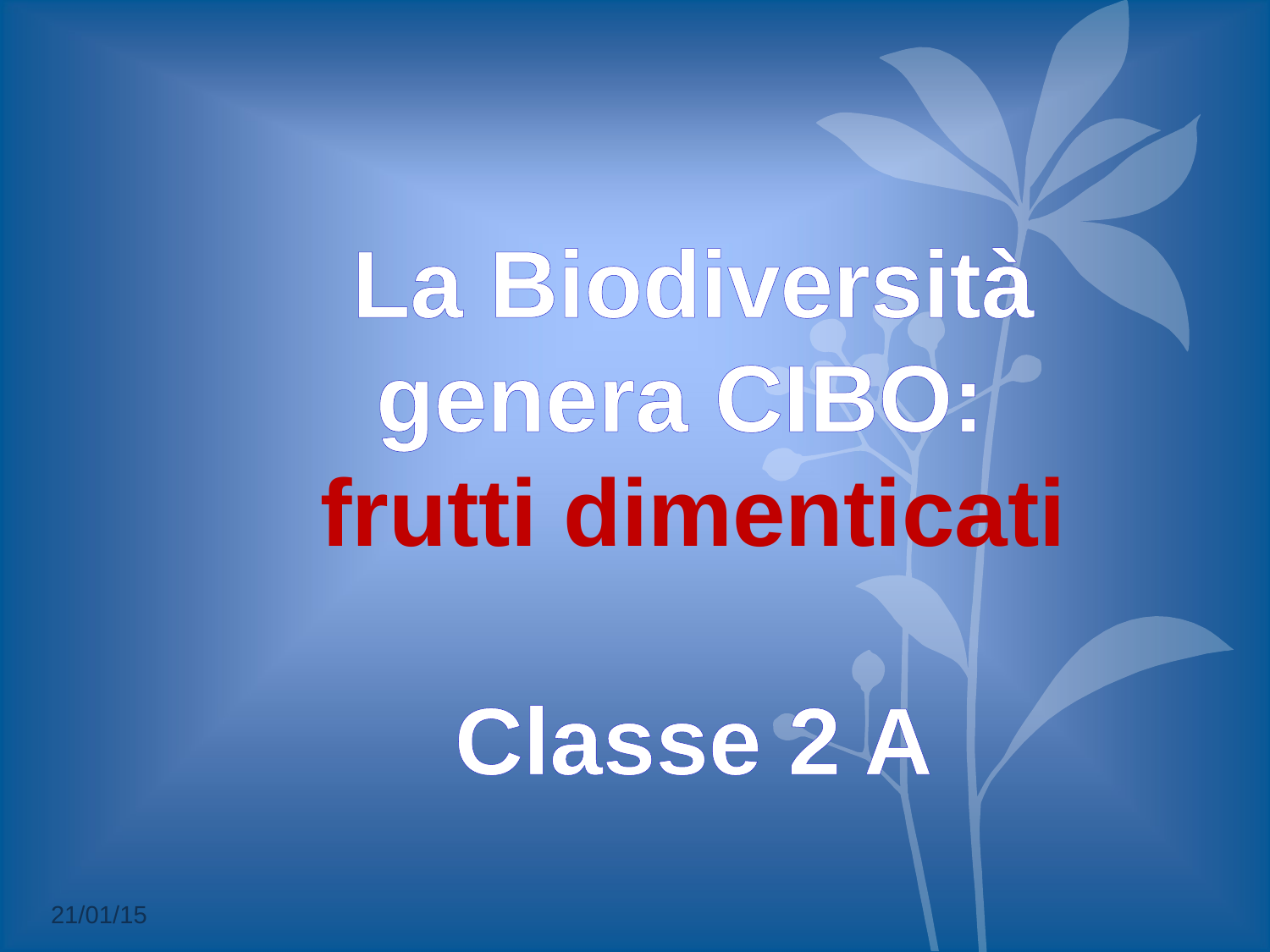

La Biodiversità
genera CIBO:
frutti dimenticati

Classe 2 A
21/01/15